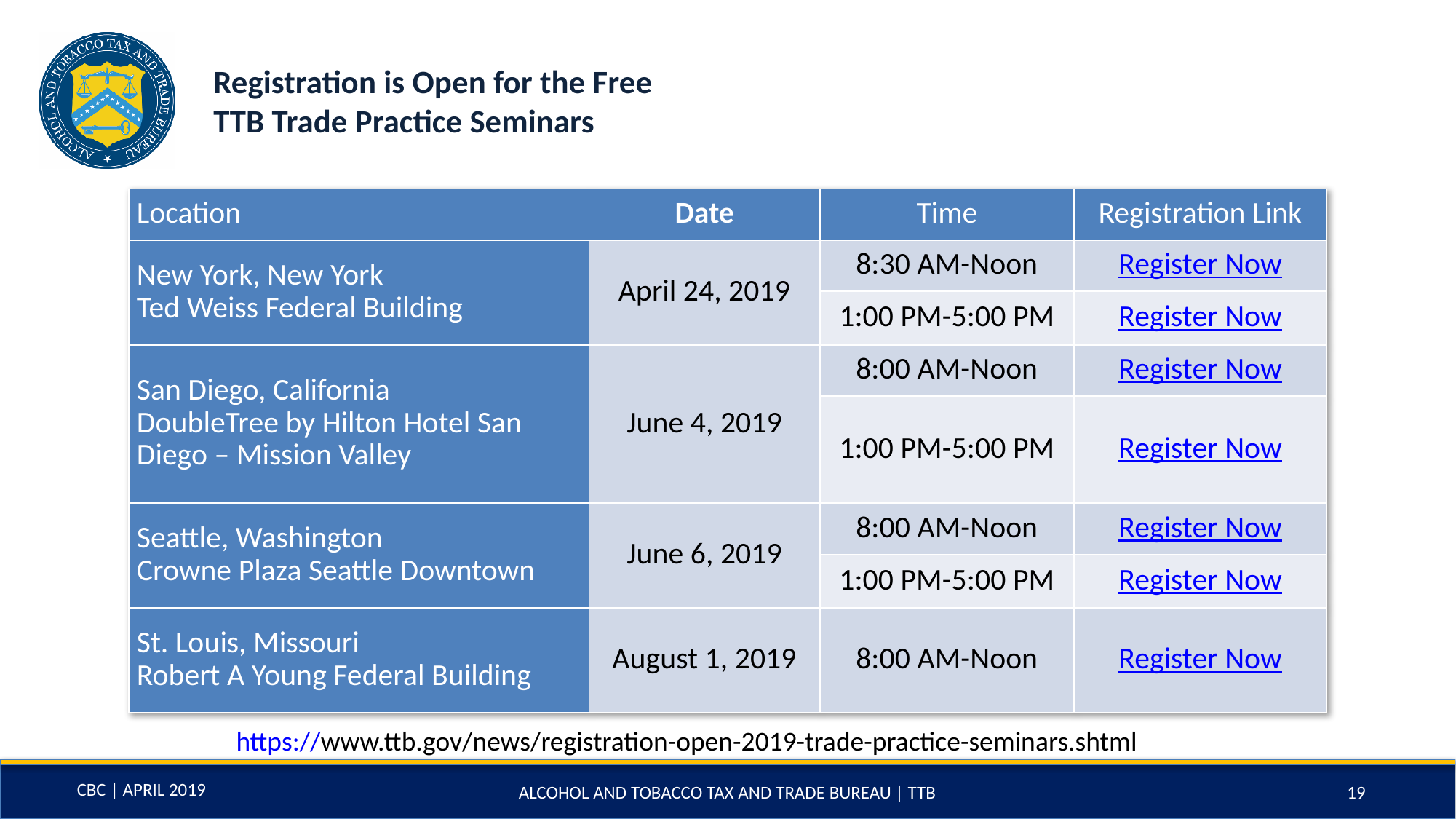

# Registration is Open for the Free TTB Trade Practice Seminars
| Location | Date | Time | Registration Link |
| --- | --- | --- | --- |
| New York, New York Ted Weiss Federal Building | April 24, 2019 | 8:30 AM-Noon | Register Now |
|  |  | 1:00 PM-5:00 PM | Register Now |
| San Diego, California DoubleTree by Hilton Hotel San Diego – Mission Valley | June 4, 2019 | 8:00 AM-Noon | Register Now |
|  |  | 1:00 PM-5:00 PM | Register Now |
| Seattle, Washington Crowne Plaza Seattle Downtown | June 6, 2019 | 8:00 AM-Noon | Register Now |
|  |  | 1:00 PM-5:00 PM | Register Now |
| St. Louis, Missouri Robert A Young Federal Building | August 1, 2019 | 8:00 AM-Noon | Register Now |
https://www.ttb.gov/news/registration-open-2019-trade-practice-seminars.shtml
ALCOHOL AND TOBACCO TAX AND TRADE BUREAU | TTB
19